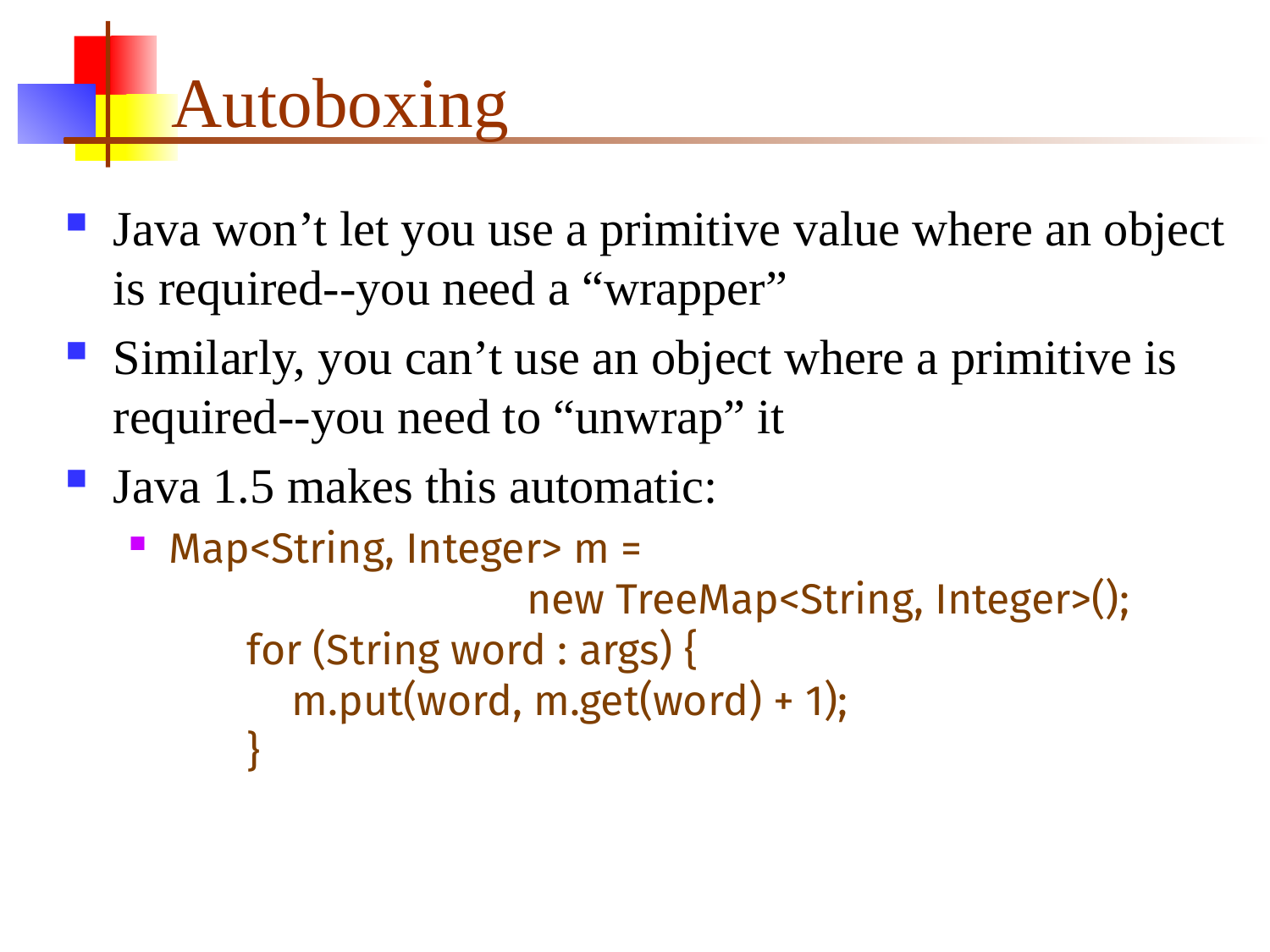

# Autoboxing
Java won’t let you use a primitive value where an object is required--you need a “wrapper”
Similarly, you can’t use an object where a primitive is required--you need to “unwrap” it
Java 1.5 makes this automatic:
Map<String, Integer> m =
                                new TreeMap<String, Integer>();
       for (String word : args) {
           m.put(word, m.get(word) + 1);
       }